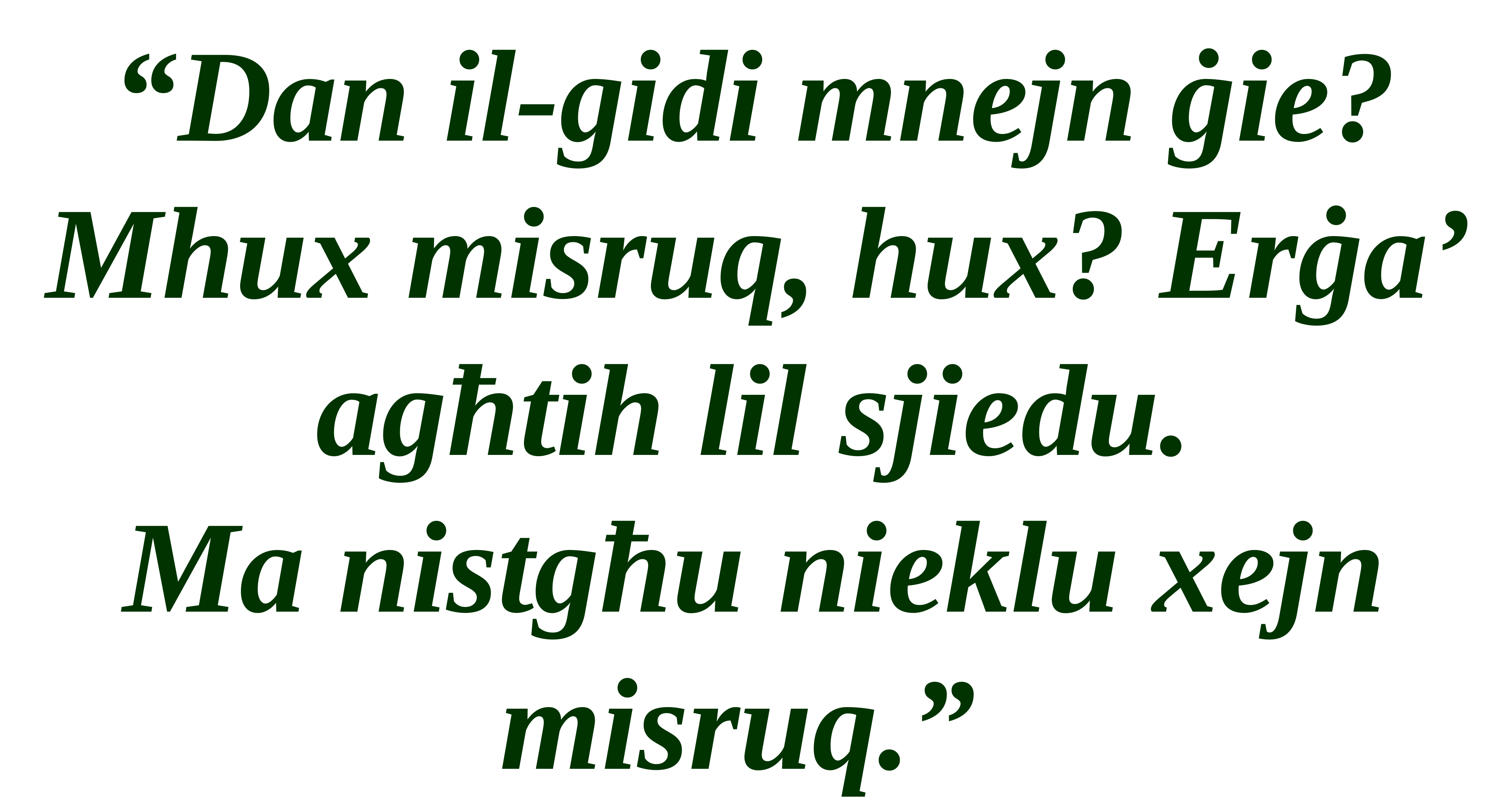

“Dan il-gidi mnejn ġie? Mhux misruq, hux? Erġa’ agħtih lil sjiedu.
Ma nistgħu nieklu xejn misruq.”